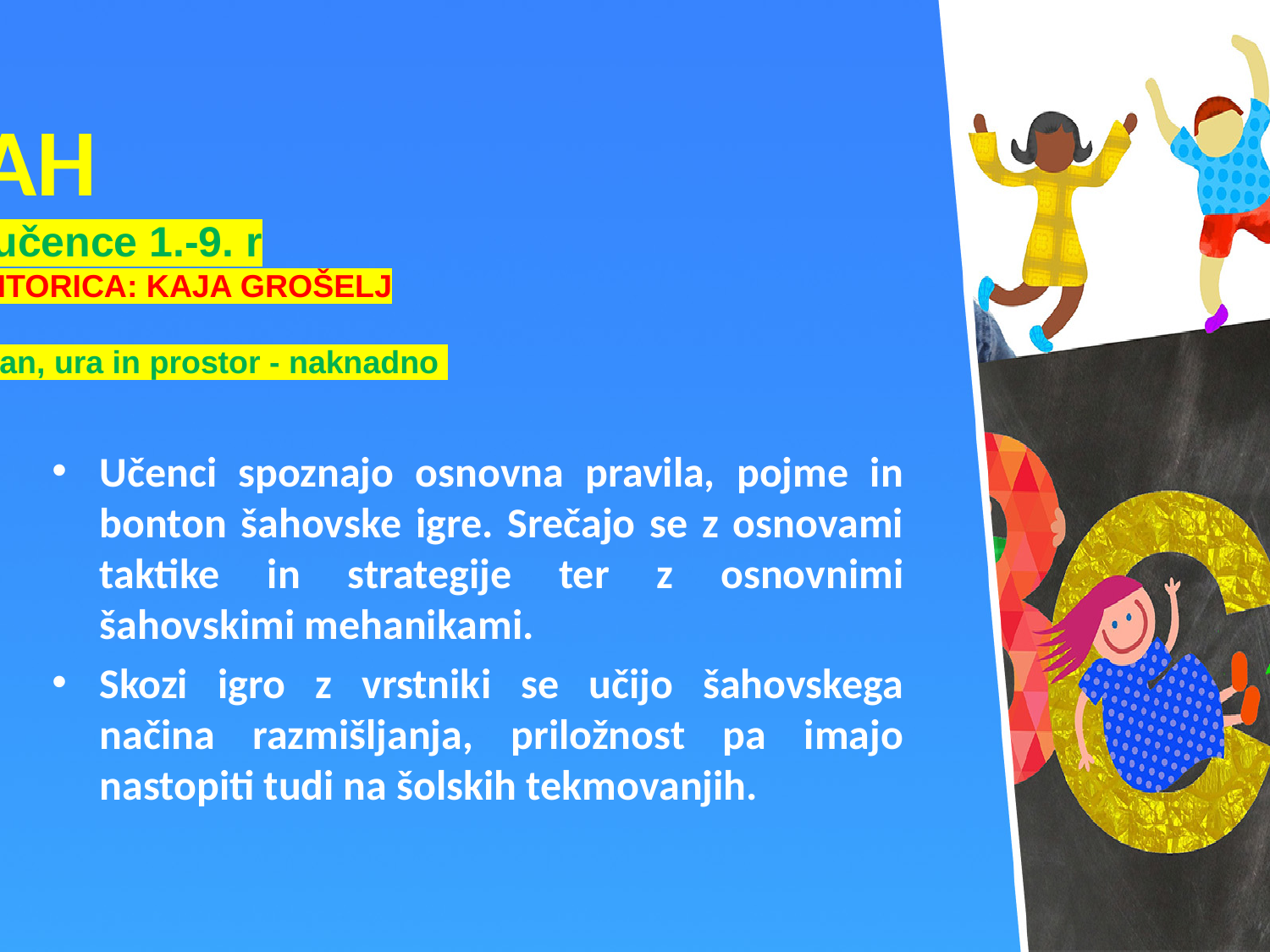

ŠAH
za učence 1.-9. r
MENTORICA: KAJA GROŠELJ
     dan, ura in prostor - naknadno
Učenci spoznajo osnovna pravila, pojme in bonton šahovske igre. Srečajo se z osnovami taktike in strategije ter z osnovnimi šahovskimi mehanikami.
Skozi igro z vrstniki se učijo šahovskega načina razmišljanja, priložnost pa imajo nastopiti tudi na šolskih tekmovanjih.